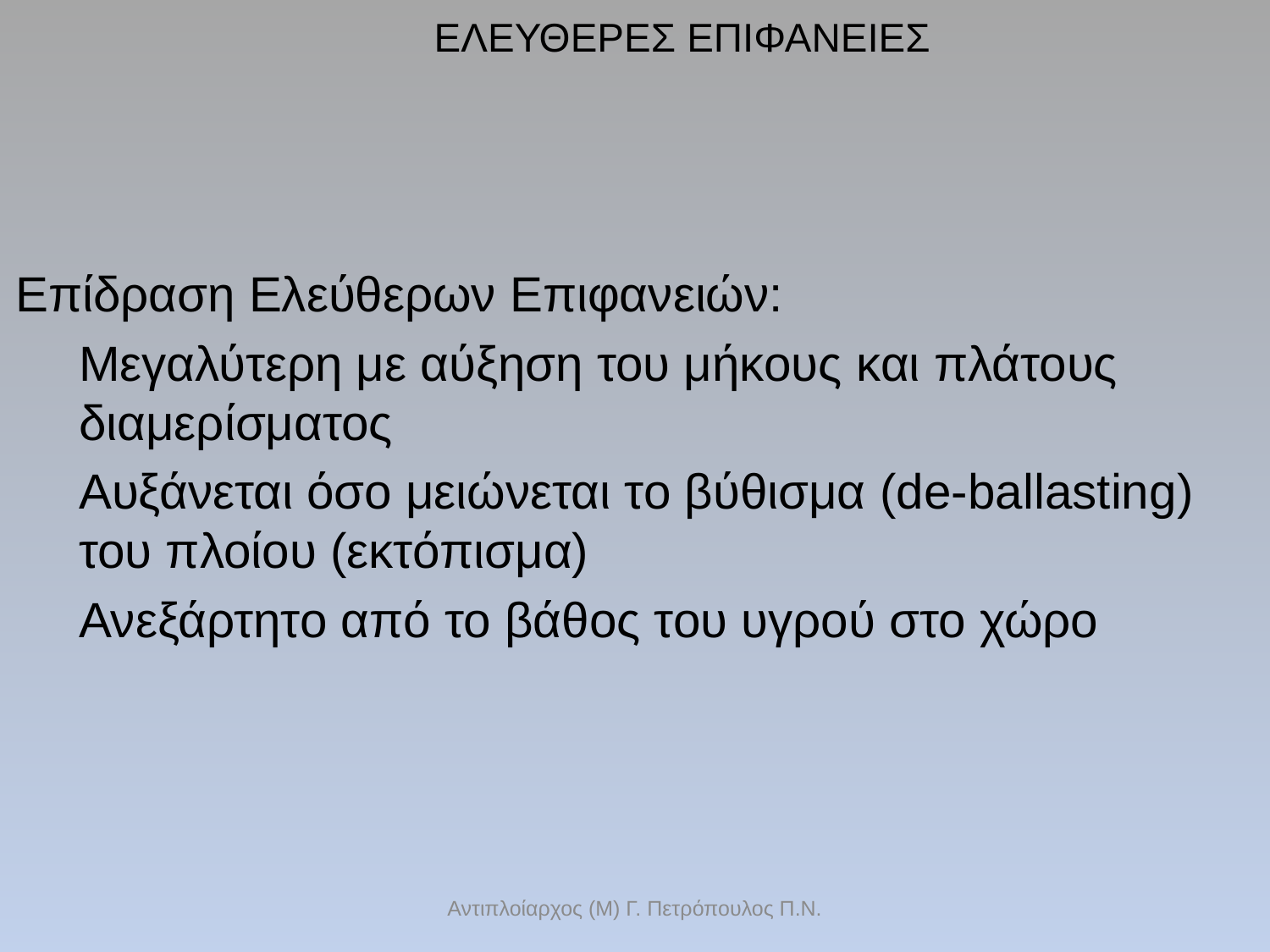

ΕΛΕΥΘΕΡΕΣ ΕΠΙΦΑΝΕΙΕΣ
Επίδραση Ελεύθερων Επιφανειών:
Μεγαλύτερη με αύξηση του μήκους και πλάτους διαμερίσματος
Αυξάνεται όσο μειώνεται το βύθισμα (de-ballasting) του πλοίου (εκτόπισμα)
Ανεξάρτητο από το βάθος του υγρού στο χώρο

Αντιπλοίαρχος (Μ) Γ. Πετρόπουλος Π.Ν.